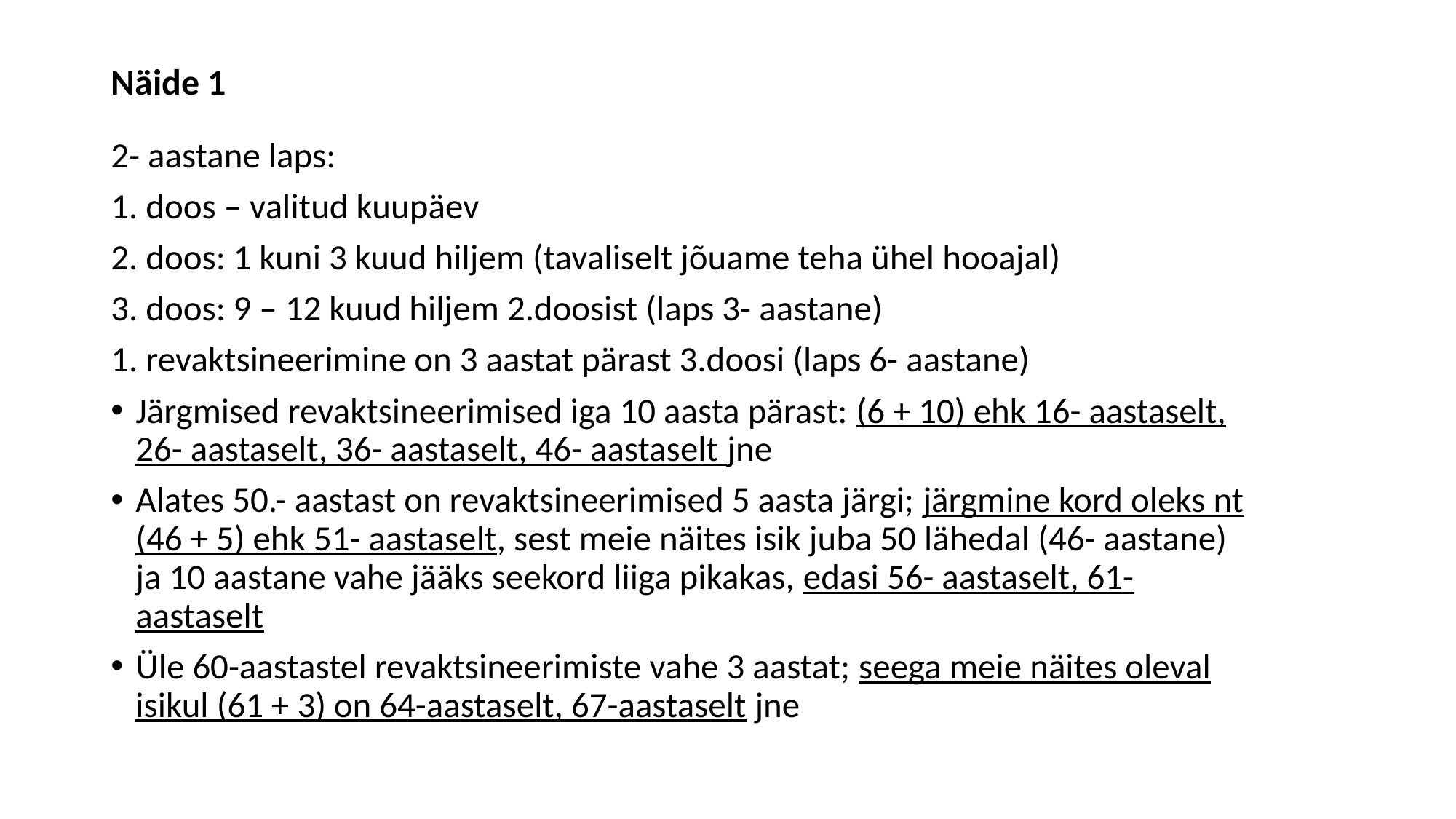

# Näide 1
2- aastane laps:
1. doos – valitud kuupäev
2. doos: 1 kuni 3 kuud hiljem (tavaliselt jõuame teha ühel hooajal)
3. doos: 9 – 12 kuud hiljem 2.doosist (laps 3- aastane)
1. revaktsineerimine on 3 aastat pärast 3.doosi (laps 6- aastane)
Järgmised revaktsineerimised iga 10 aasta pärast: (6 + 10) ehk 16- aastaselt, 26- aastaselt, 36- aastaselt, 46- aastaselt jne
Alates 50.- aastast on revaktsineerimised 5 aasta järgi; järgmine kord oleks nt (46 + 5) ehk 51- aastaselt, sest meie näites isik juba 50 lähedal (46- aastane) ja 10 aastane vahe jääks seekord liiga pikakas, edasi 56- aastaselt, 61- aastaselt
Üle 60-aastastel revaktsineerimiste vahe 3 aastat; seega meie näites oleval isikul (61 + 3) on 64-aastaselt, 67-aastaselt jne